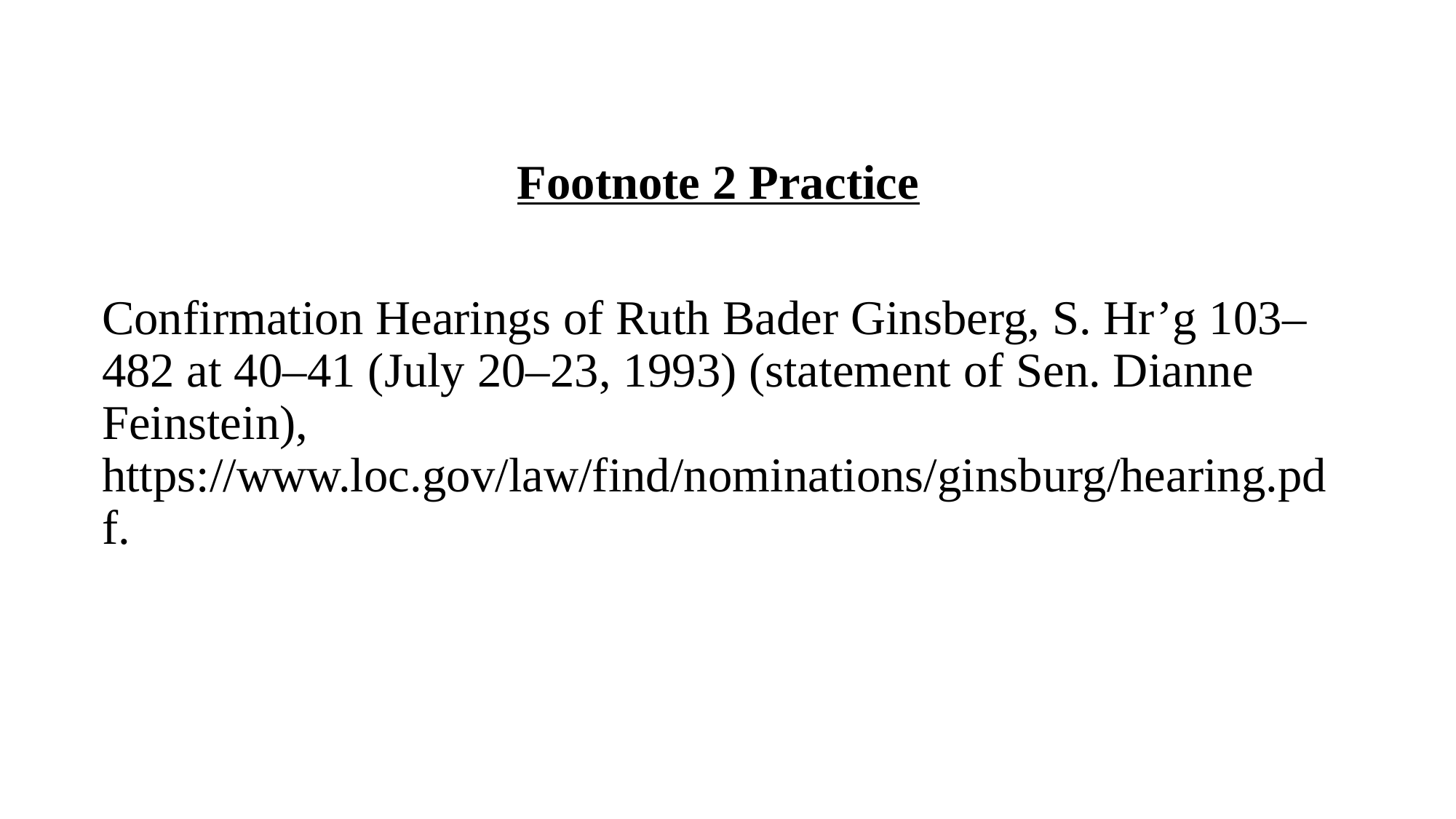

Footnote 2 Practice

Confirmation Hearings of Ruth Bader Ginsberg, S. Hr’g 103–482 at 40–41 (July 20–23, 1993) (statement of Sen. Dianne Feinstein), https://www.loc.gov/law/find/nominations/ginsburg/hearing.pdf.